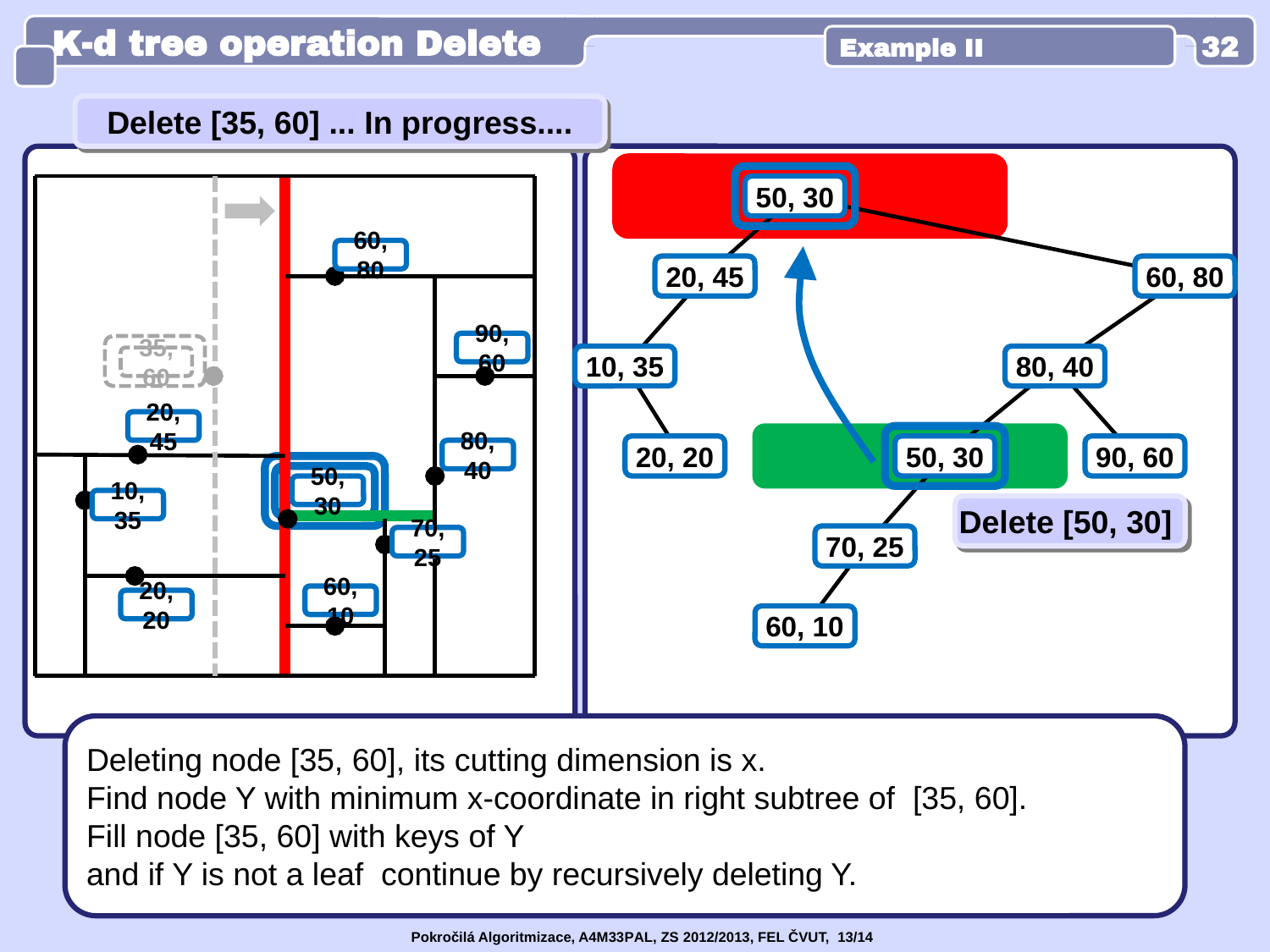

K-d tree operation Delete

Example II
32

Delete [35, 60] ... In progress....

50, 30

60, 80

20, 45
60, 80
90, 60

10, 35
80, 40
35, 60
20, 45

20, 20
50, 30
90, 60
80, 40

50, 30
10, 35
Delete [50, 30]
70, 25
70, 25
60, 10
60, 10
20, 20
Deleting node [35, 60], its cutting dimension is x.
Find node Y with minimum x-coordinate in right subtree of  [35, 60].
Fill node [35, 60] with keys of Y
and if Y is not a leaf  continue by recursively deleting Y.
Pokročilá Algoritmizace, A4M33PAL, ZS 2012/2013, FEL ČVUT,  13/14